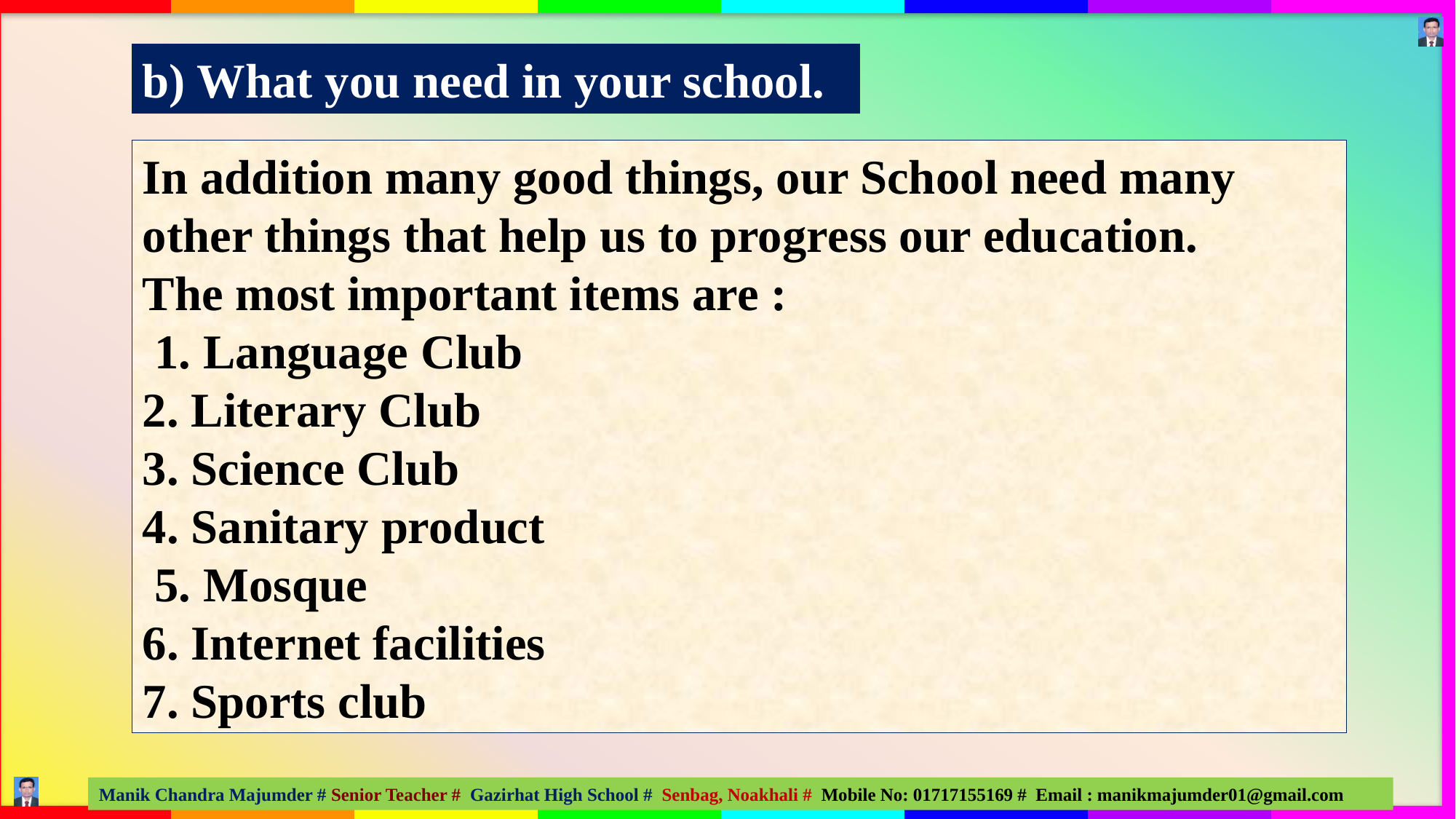

b) What you need in your school.
In addition many good things, our School need many other things that help us to progress our education.
The most important items are :
 1. Language Club
2. Literary Club
3. Science Club
4. Sanitary product
 5. Mosque
6. Internet facilities
7. Sports club